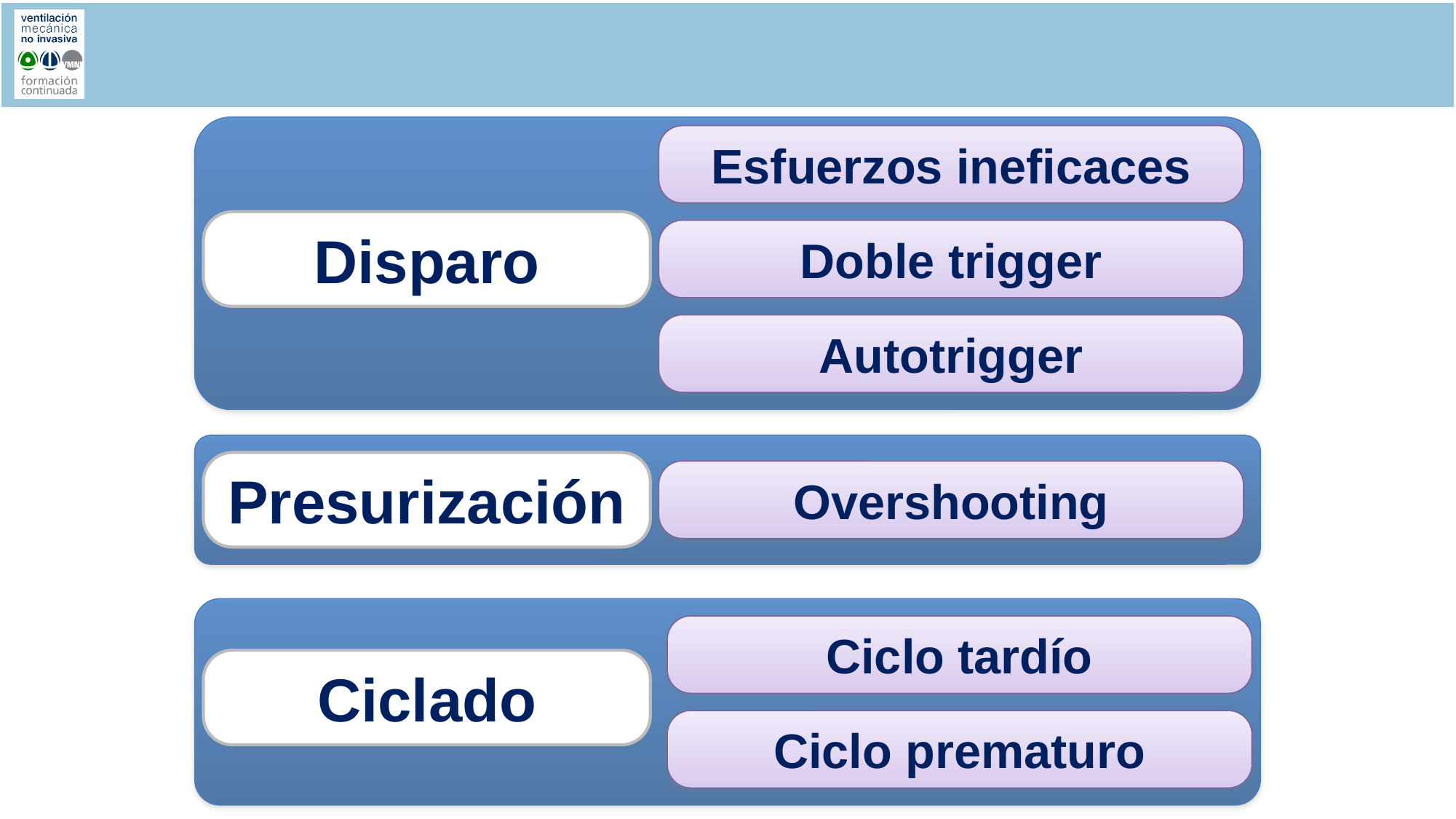

Esfuerzos ineficaces
Disparo
Doble trigger
Autotrigger

Presurización
Overshooting

Ciclo tardío
Ciclado
Ciclo prematuro